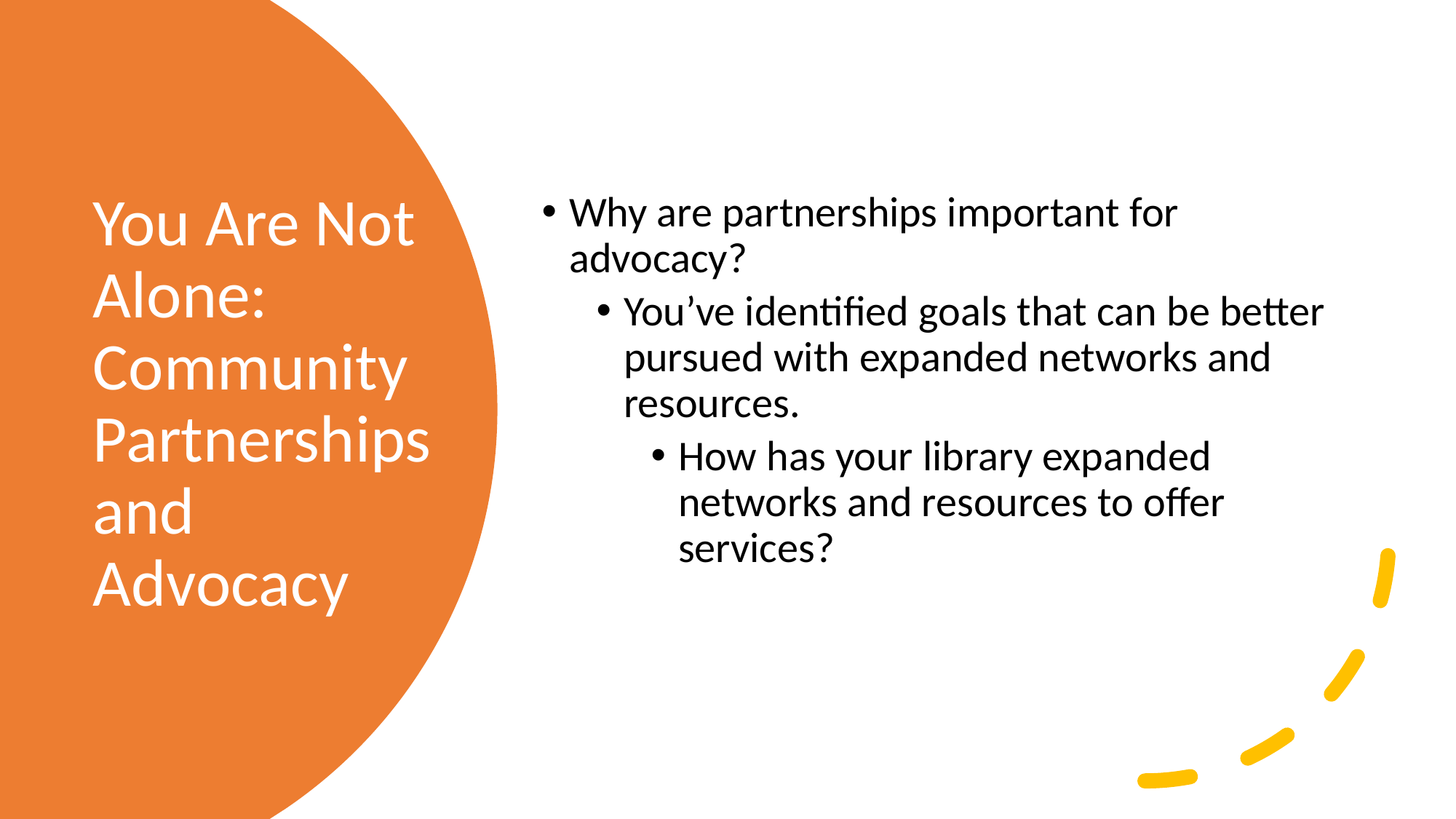

Why are partnerships important for advocacy?
You’ve identified goals that can be better pursued with expanded networks and resources.
How has your library expanded networks and resources to offer services?

# You Are Not Alone: Community Partnerships and Advocacy